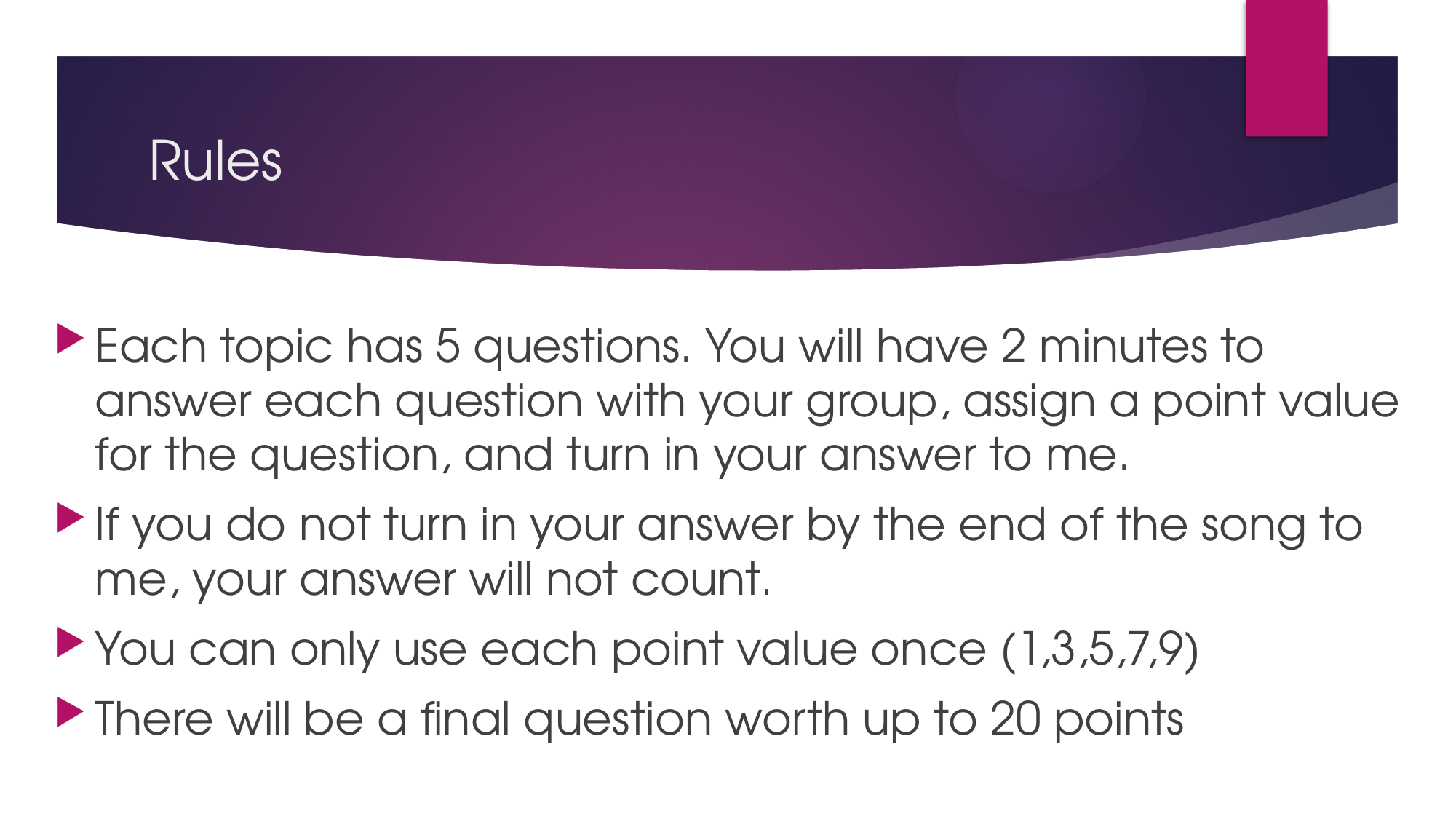

# Rules
Each topic has 5 questions. You will have 2 minutes to answer each question with your group, assign a point value for the question, and turn in your answer to me.
If you do not turn in your answer by the end of the song to me, your answer will not count.
You can only use each point value once (1,3,5,7,9)
There will be a final question worth up to 20 points